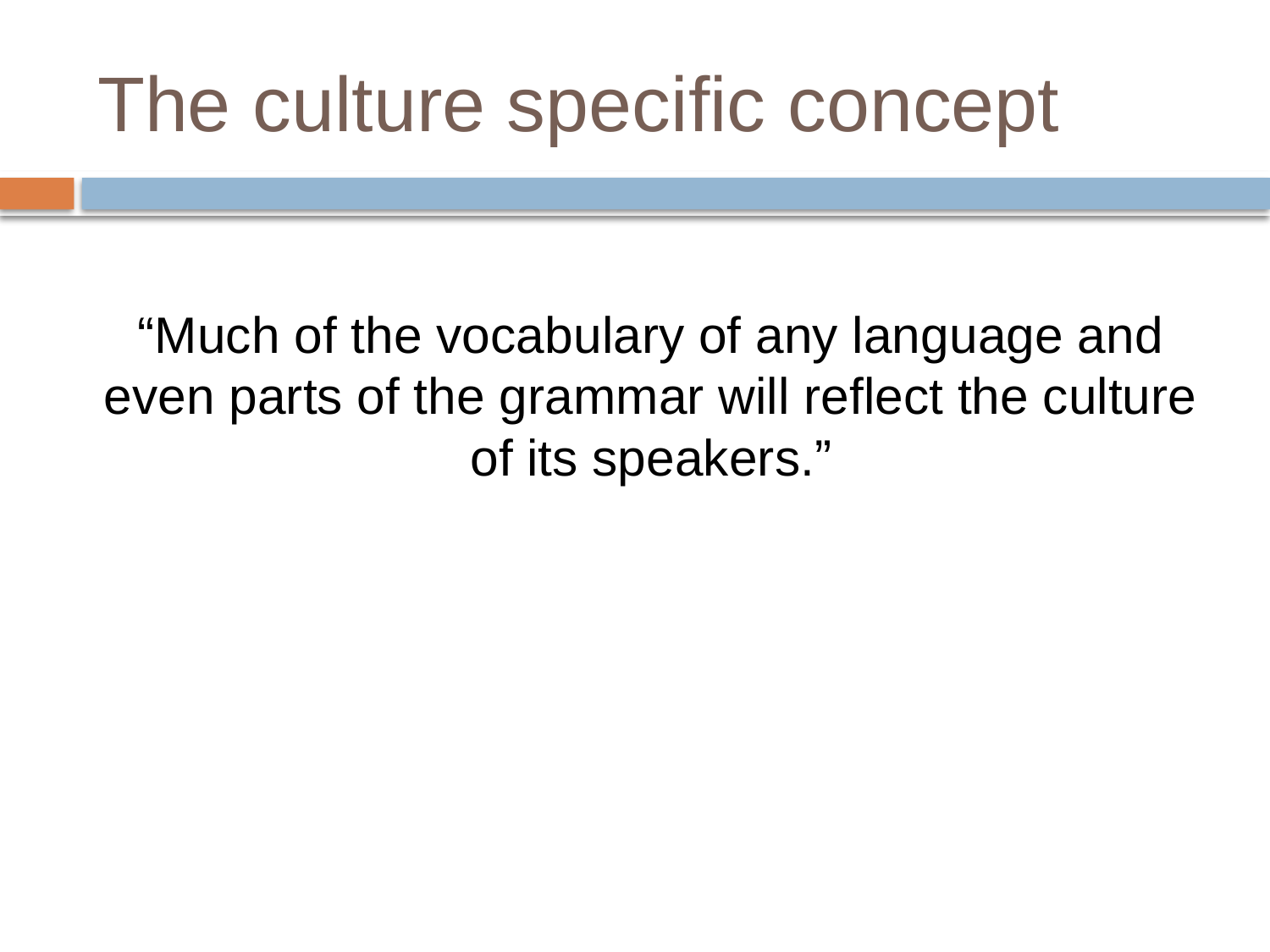

# The culture specific concept

“Much of the vocabulary of any language and even parts of the grammar will reflect the culture of its speakers.”